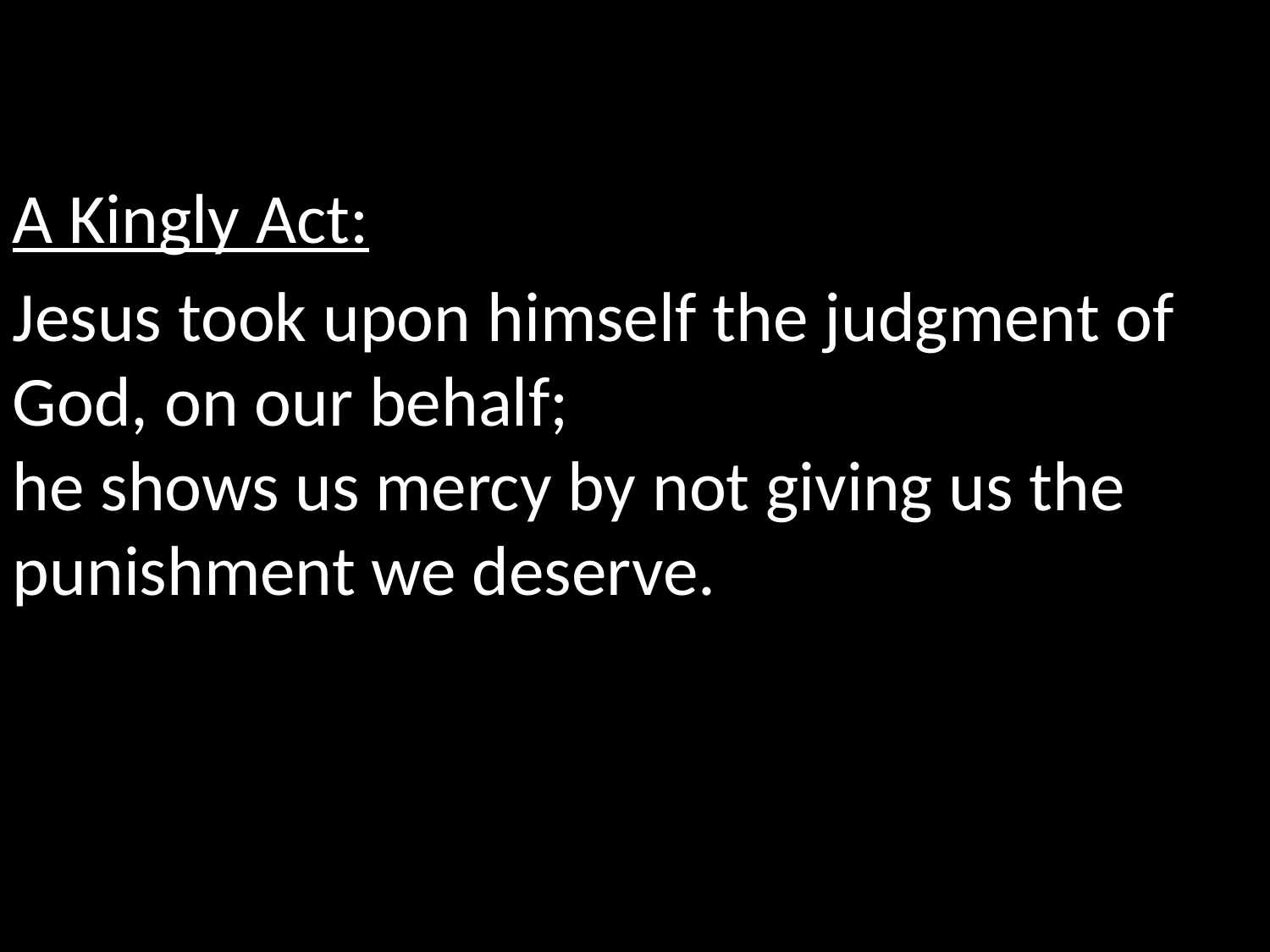

A Kingly Act:
Jesus took upon himself the judgment of God, on our behalf;
he shows us mercy by not giving us the punishment we deserve.